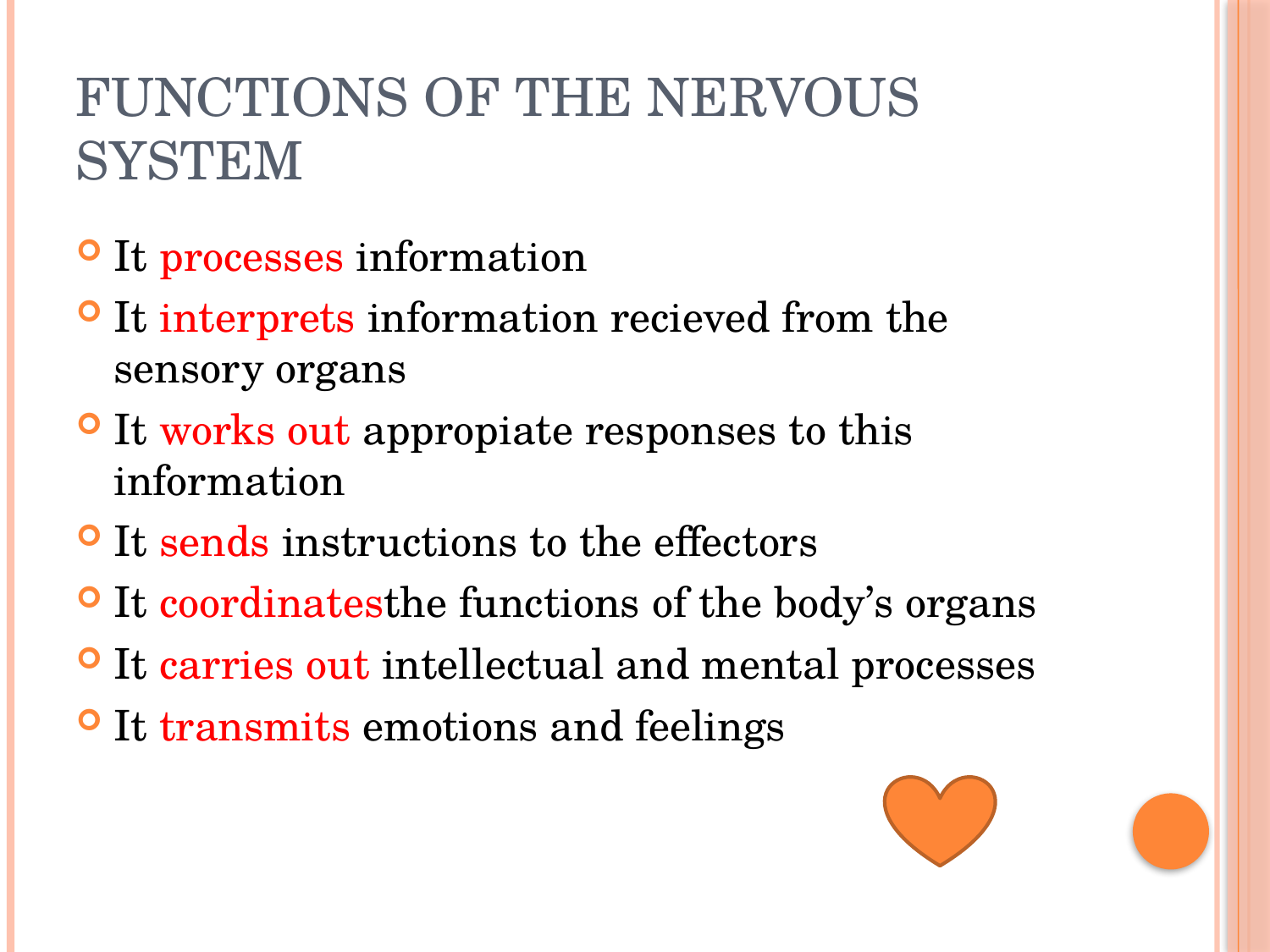

# Functions of the nervous system
It processes information
It interprets information recieved from the sensory organs
It works out appropiate responses to this information
It sends instructions to the effectors
It coordinatesthe functions of the body’s organs
It carries out intellectual and mental processes
It transmits emotions and feelings